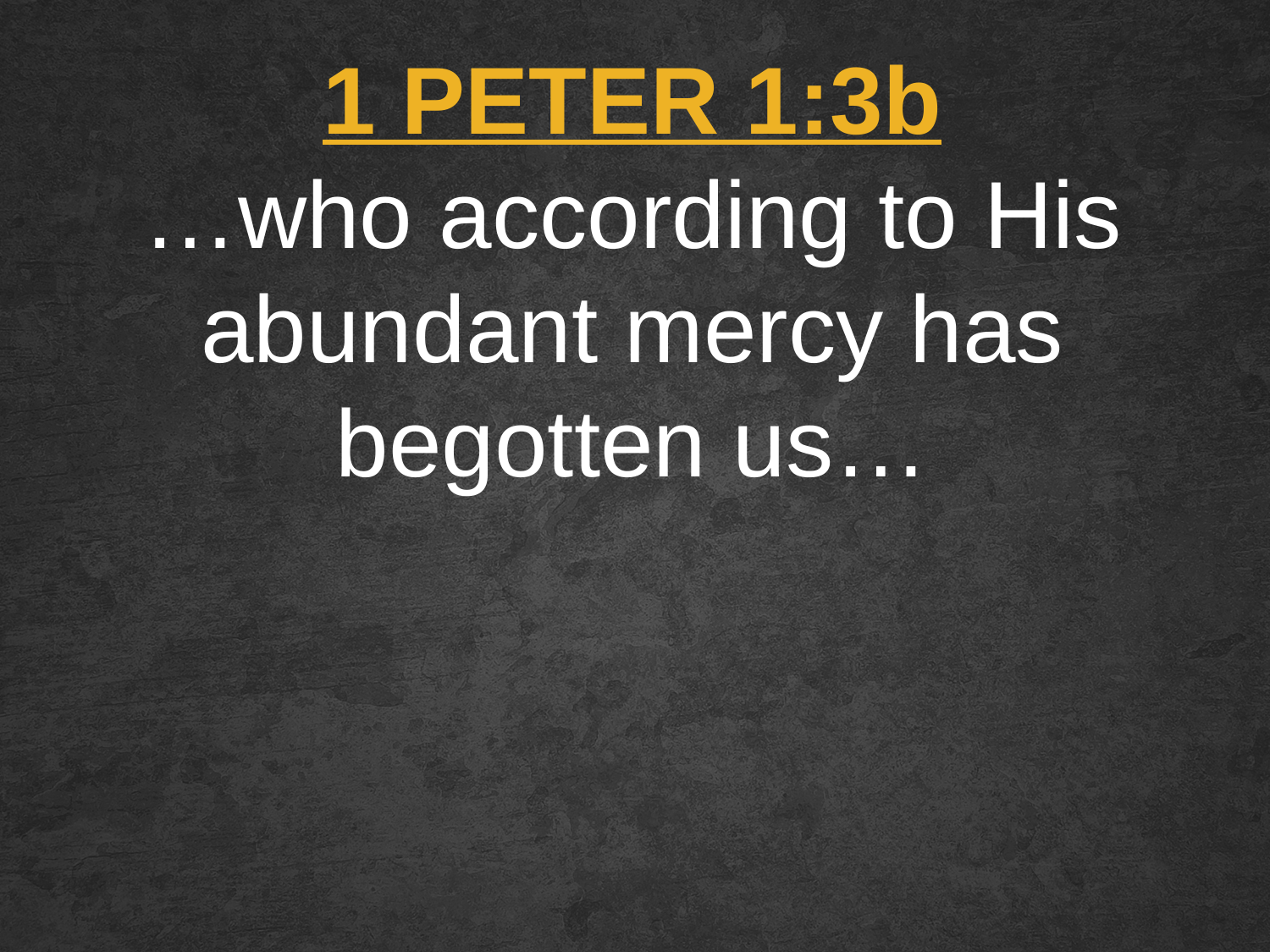

1 PETER 1:3b
…who according to His abundant mercy has begotten us…